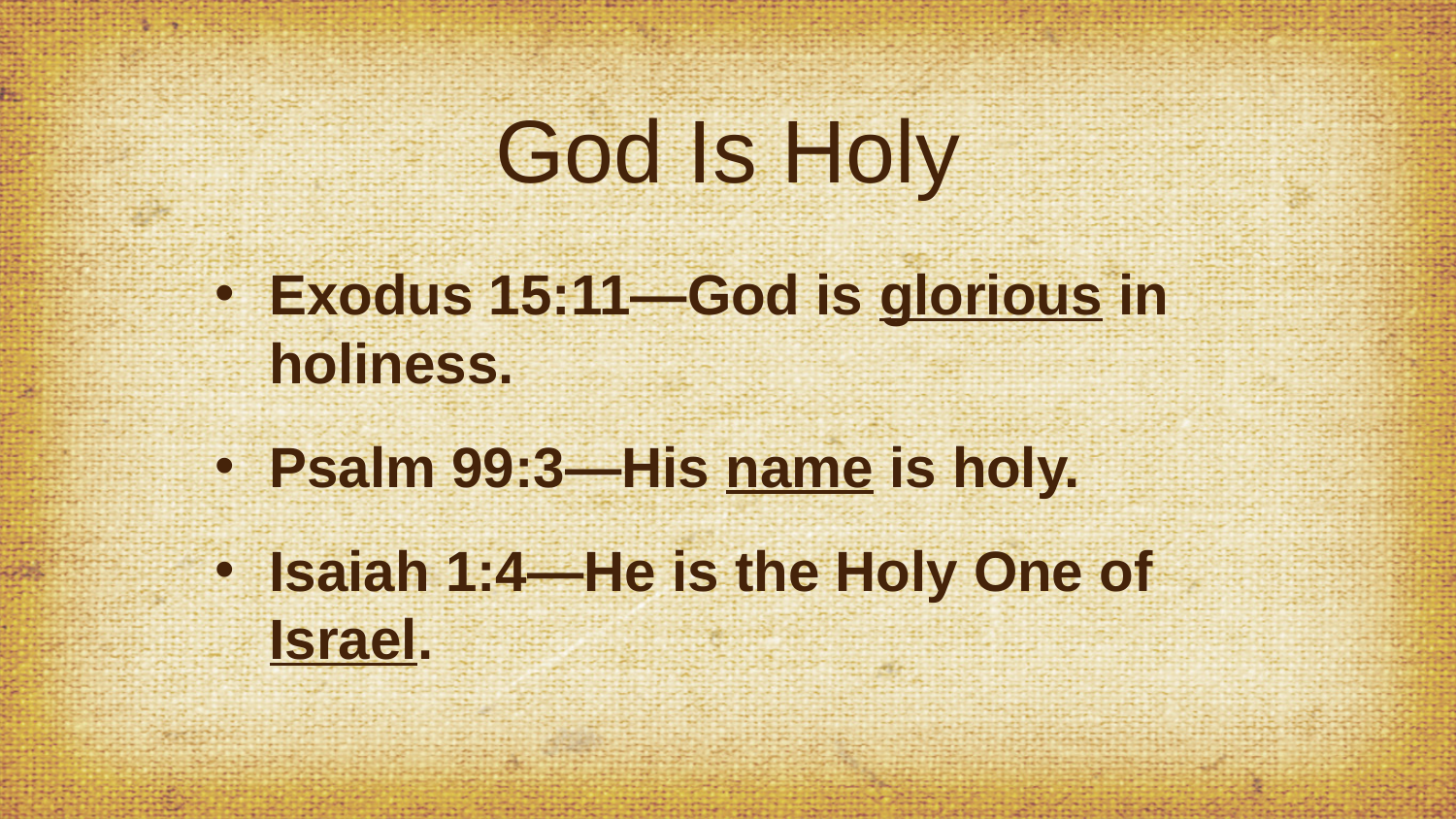

# God Is Holy
Exodus 15:11—God is glorious in holiness.
Psalm 99:3—His name is holy.
Isaiah 1:4—He is the Holy One of Israel.